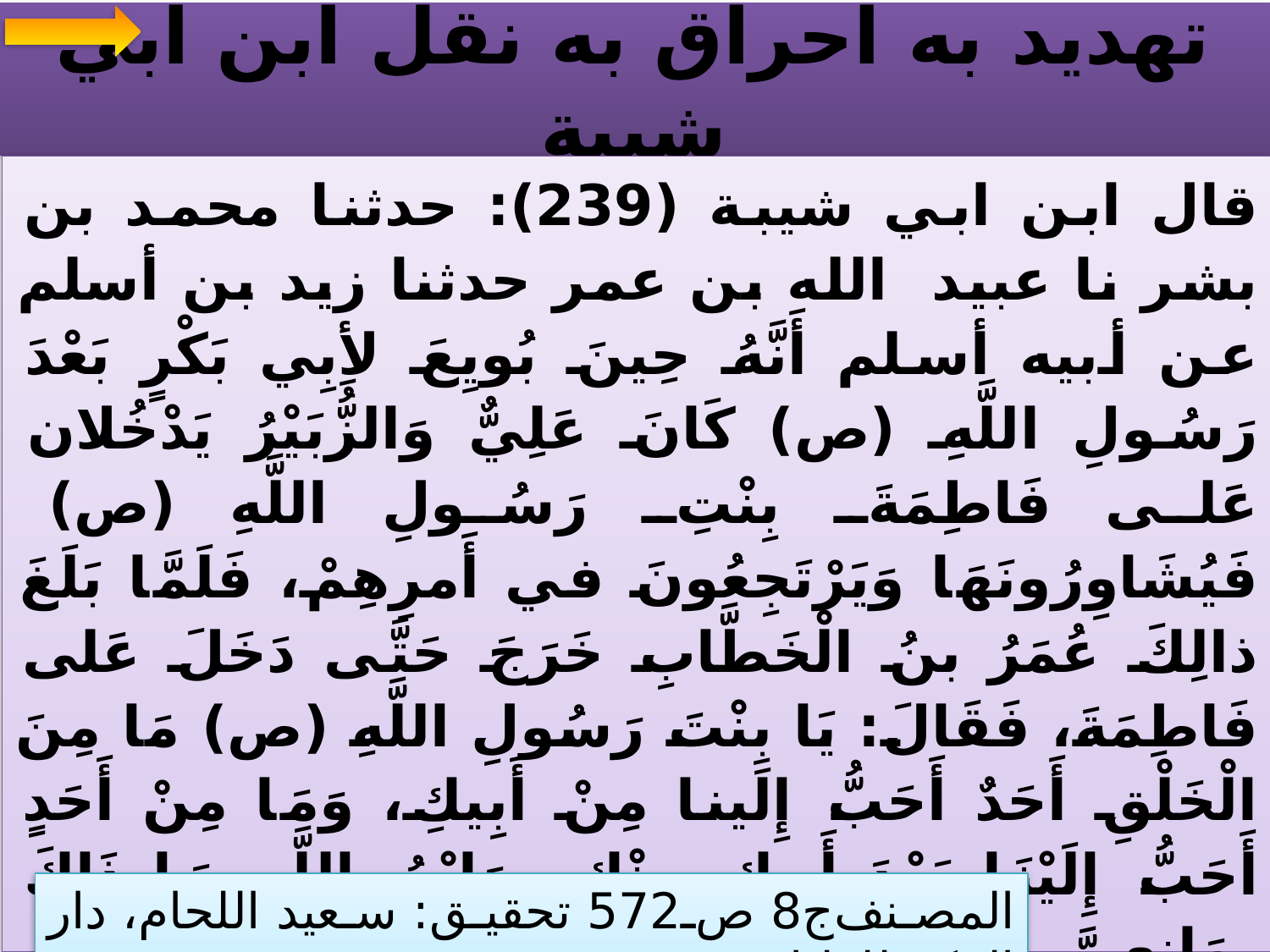

# تهديد به احراق به نقل ابن ابي شيبة

قال ابن ابي شيبة (239): حدثنا محمد بن بشر نا عبيد  الله بن عمر حدثنا زيد بن أسلم عن أبيه أسلم أَنَّهُ حِينَ بُويِعَ لأِبِي بَكْرٍ بَعْدَ رَسُولِ اللَّهِ (ص) كَانَ عَلِيٌّ وَالزُّبَيْرُ يَدْخُلان عَلى فَاطِمَةَ بِنْتِ رَسُولِ اللَّهِ (ص) فََيُشَاوِرُونَهَا وَيَرْتَجِعُونَ في أَمرِهِمْ، فَلَمَّا بَلَغَ ذالِكَ عُمَرُ بنُ الْخَطَّابِ خَرَجَ حَتَّى دَخَلَ عَلى فَاطِمَةَ، فَقَالَ: يَا بِنْتَ رَسُولِ اللَّهِ (ص) مَا مِنَ الْخَلْقِ أَحَدٌ أَحَبُّ إِلَينا مِنْ أَبِيكِ، وَمَا مِنْ أَحَدٍ أَحَبُّ إِلَيْنَا بَعْدَ أَبِيكِ مِنْكِ، وَايْمُ اللَّهِ مَا ذَاكَ بِمَانِعِيَّ إِنِ اجْتَمَعَ هؤُلاَءِ النَّفَرُ عِنْدَكِ أَنْ آمُرَ بِهِمْ أَنْ يُحْرَقَ عَليْهِمُ الْبَيتُُ، قَالَ فَلَمَّا خَرَجَ عُمَرُ جَاؤُوهَا فَقَالَتْ: تَعْلَمُونَ أَنَّ عُمَرَ قَدْ جَاءَنِي وَقَدْ حَلَفَ بِاللَّهِ لَئِنْ عُدْتُمْ لَيَحْرِقَنَّ عَلَيكُمُ الْبَيْتَ، وَايْمُ اللَّهِ لَيُمْضِيَنَّ مَا حَلَفَ عَلَيْهِ.

المصنف‌ج8 ص572 تحقيق: سعيد اللحام، دار الفكر للطباعة، بيروت